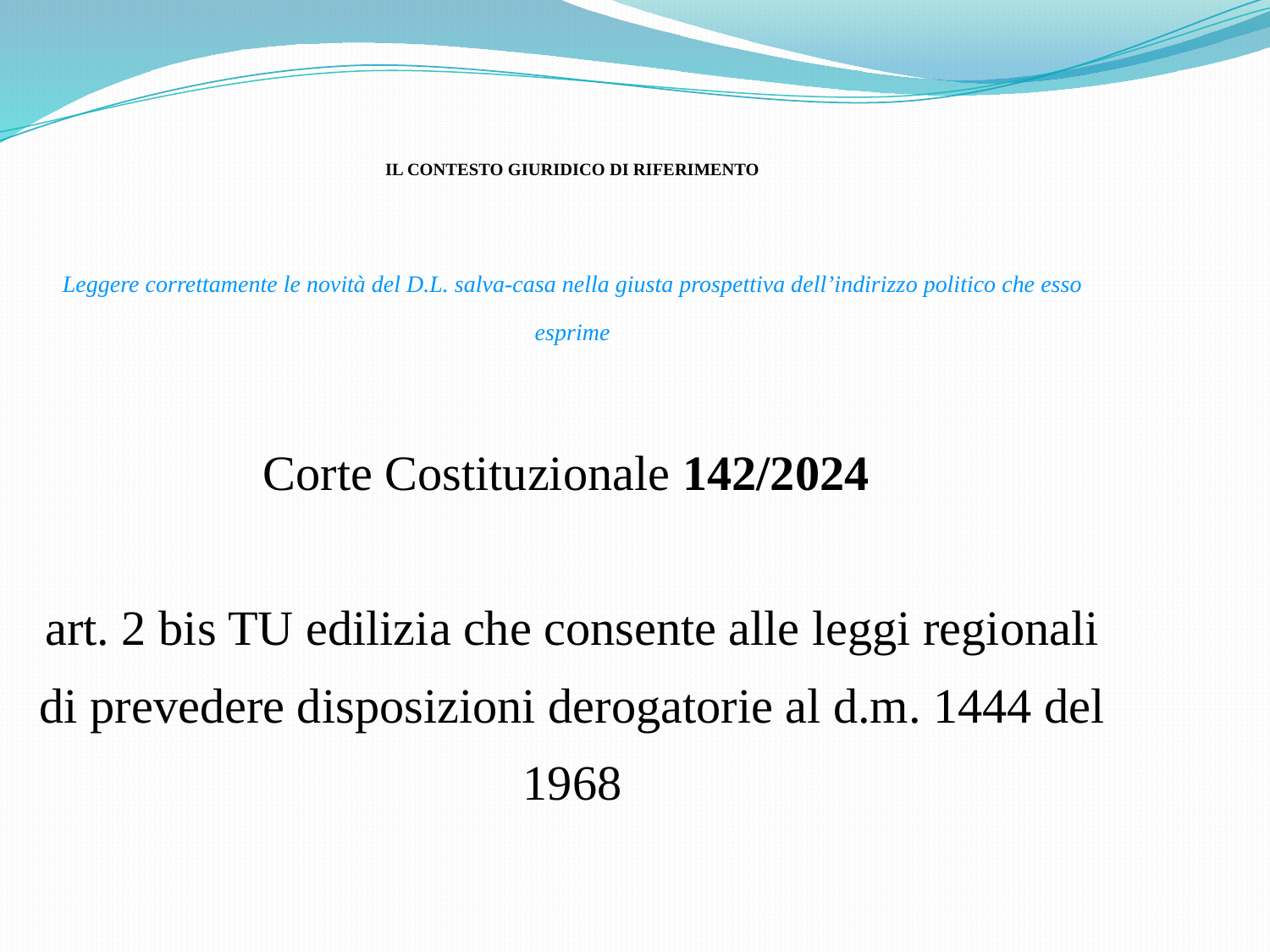

IL CONTESTO GIURIDICO DI RIFERIMENTO

Leggere correttamente le novità del D.L. salva-casa nella giusta prospettiva dell’indirizzo politico che esso esprime

Corte Costituzionale 142/2024

art. 2 bis TU edilizia che consente alle leggi regionali di prevedere disposizioni derogatorie al d.m. 1444 del 1968